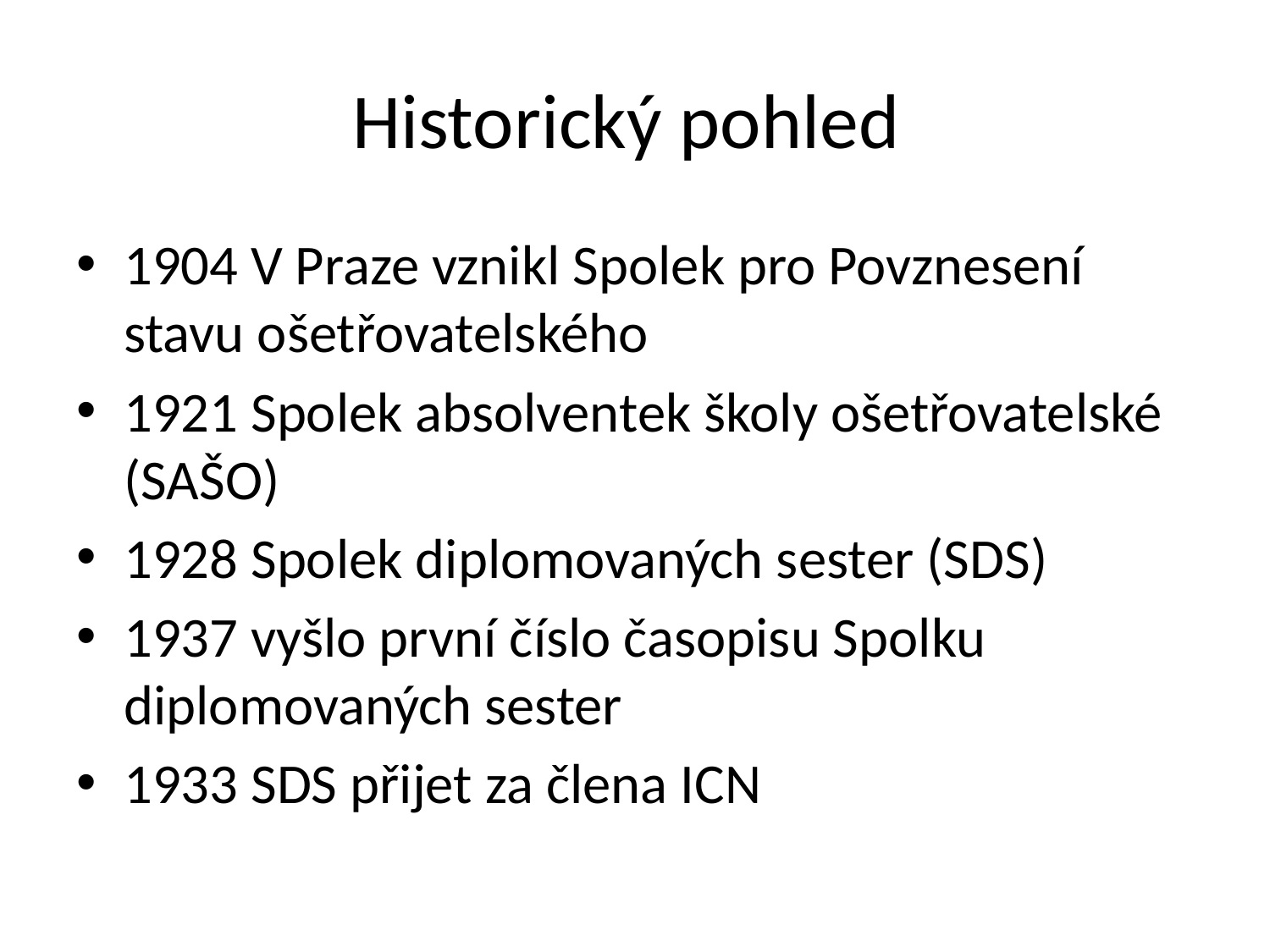

# Historický pohled
1904 V Praze vznikl Spolek pro Povznesení stavu ošetřovatelského
1921 Spolek absolventek školy ošetřovatelské (SAŠO)
1928 Spolek diplomovaných sester (SDS)
1937 vyšlo první číslo časopisu Spolku diplomovaných sester
1933 SDS přijet za člena ICN